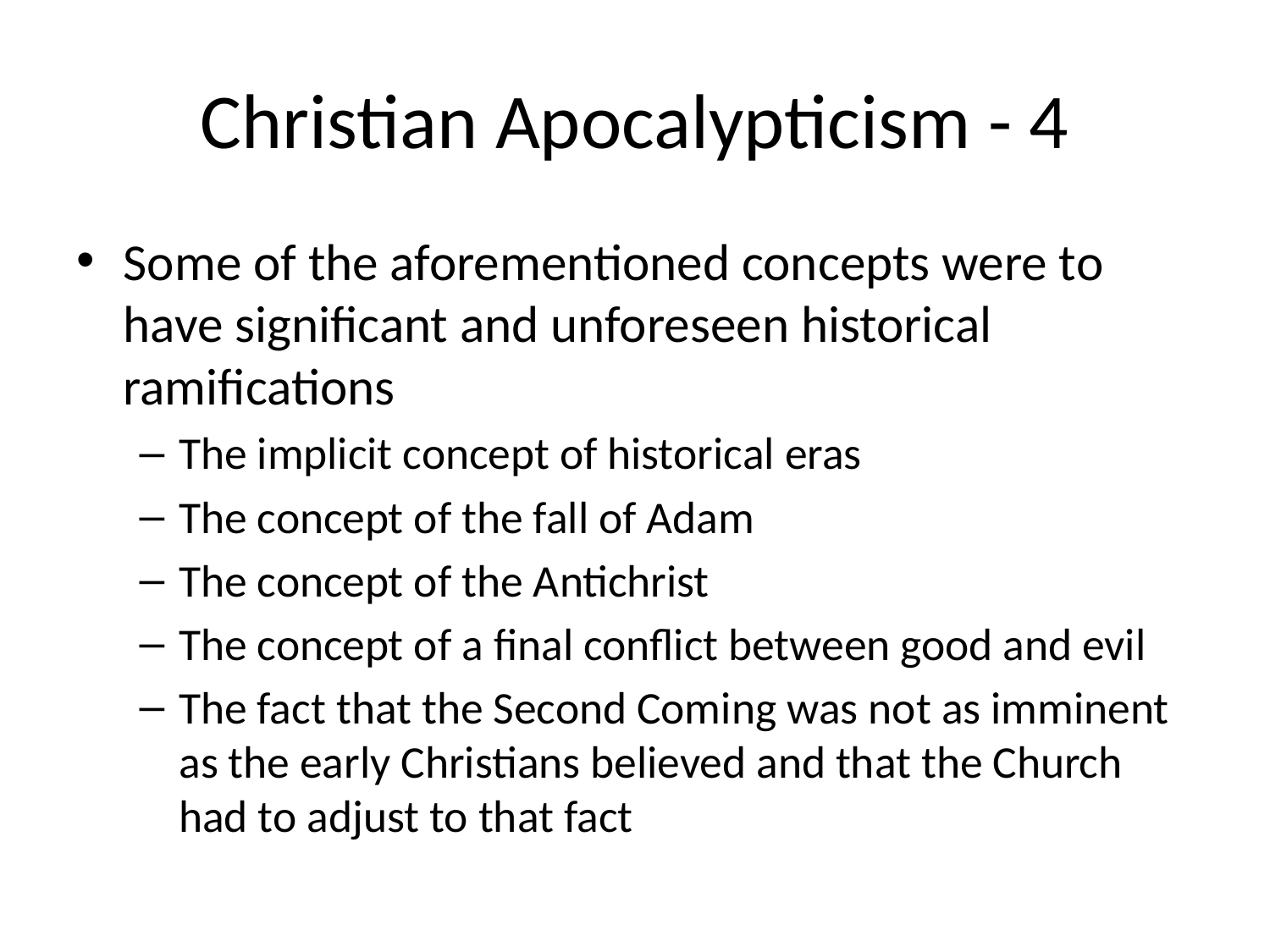

# Christian Apocalypticism - 4
Some of the aforementioned concepts were to have significant and unforeseen historical  ramifications
The implicit concept of historical eras
The concept of the fall of Adam
The concept of the Antichrist
The concept of a final conflict between good and evil
The fact that the Second Coming was not as imminent as the early Christians believed and that the Church had to adjust to that fact